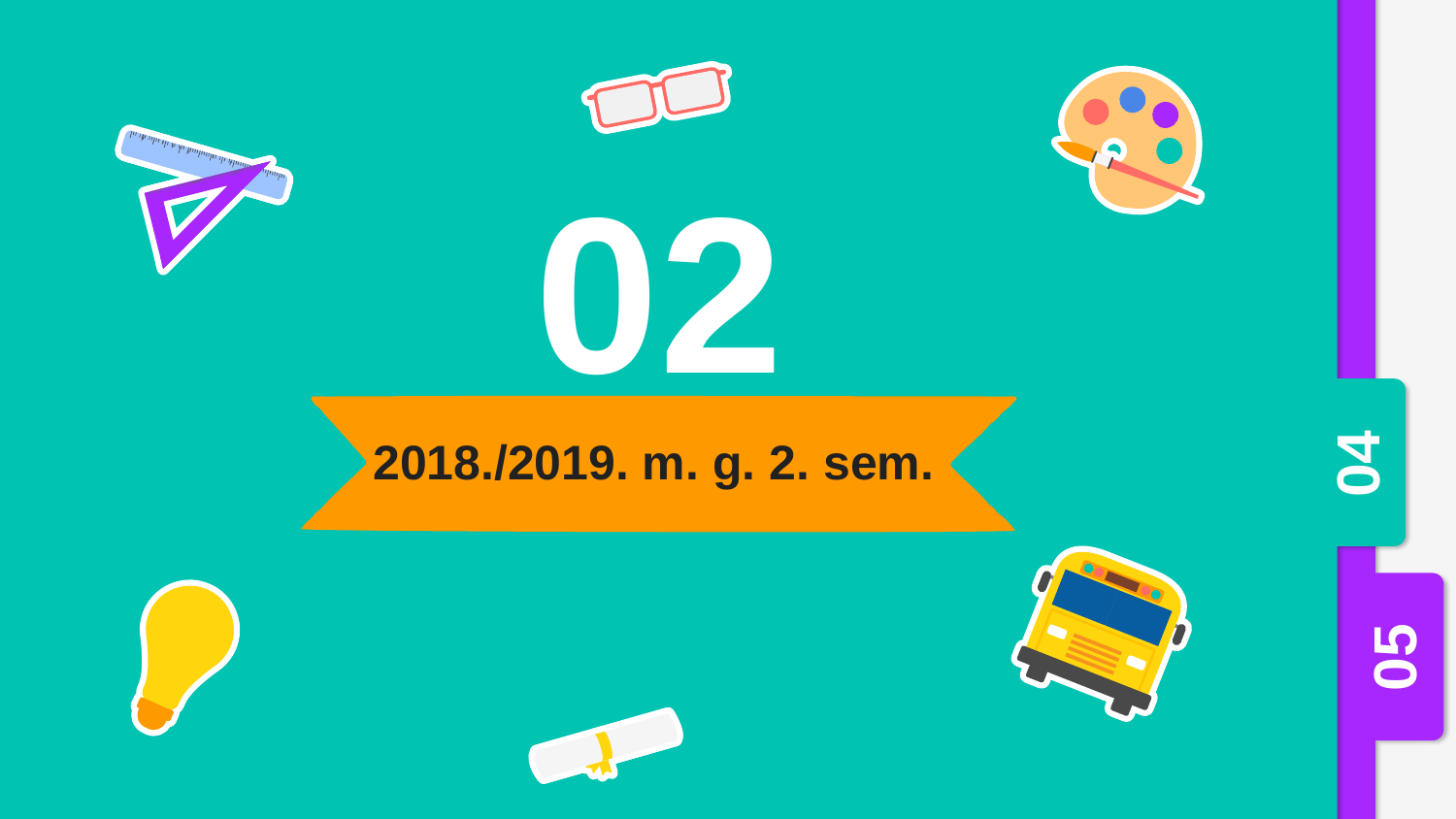

02

# 2018./2019. m. g. 2. sem.
04
05